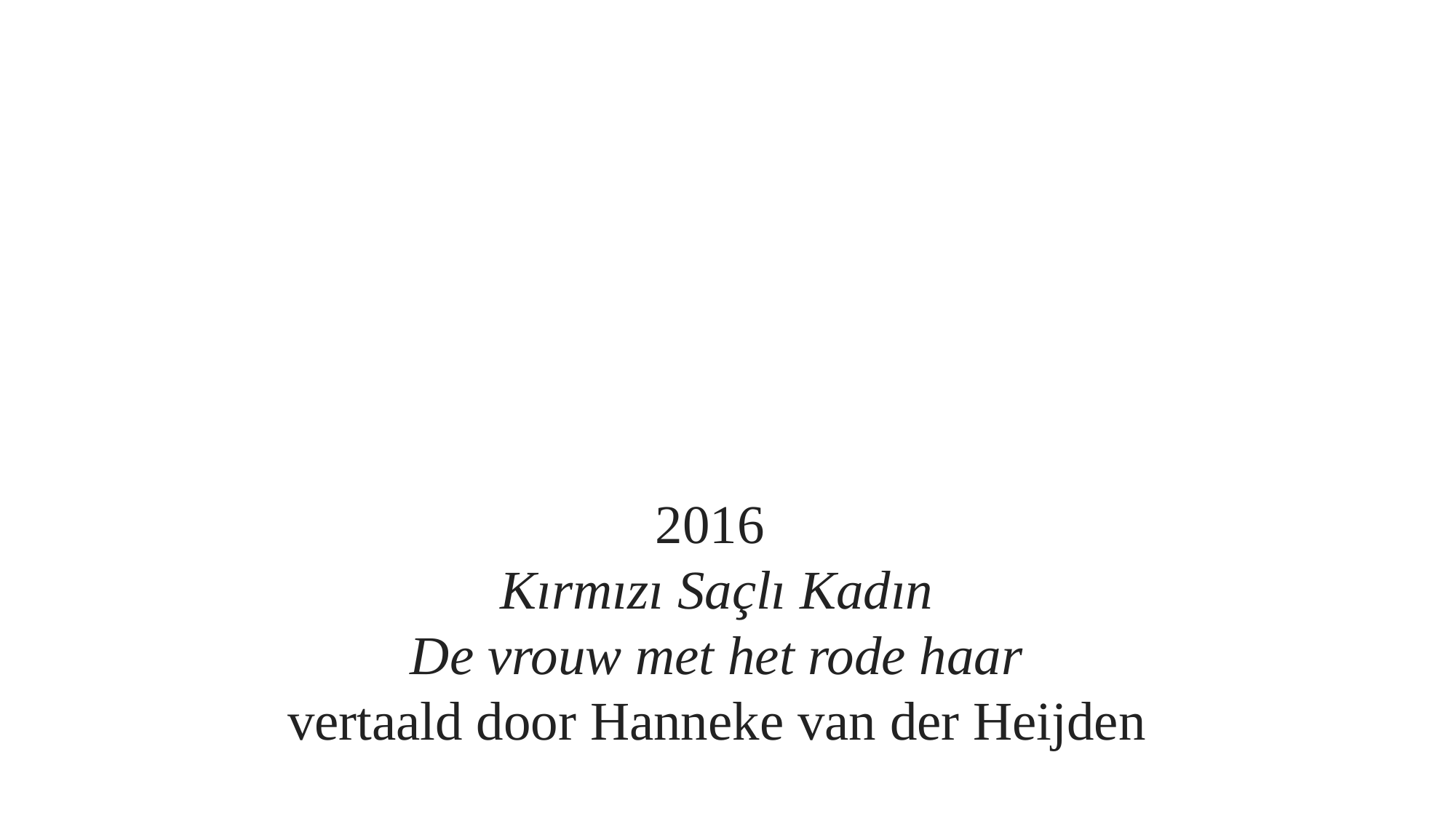

2016
Kırmızı Saçlı Kadın
De vrouw met het rode haar
vertaald door Hanneke van der Heijden